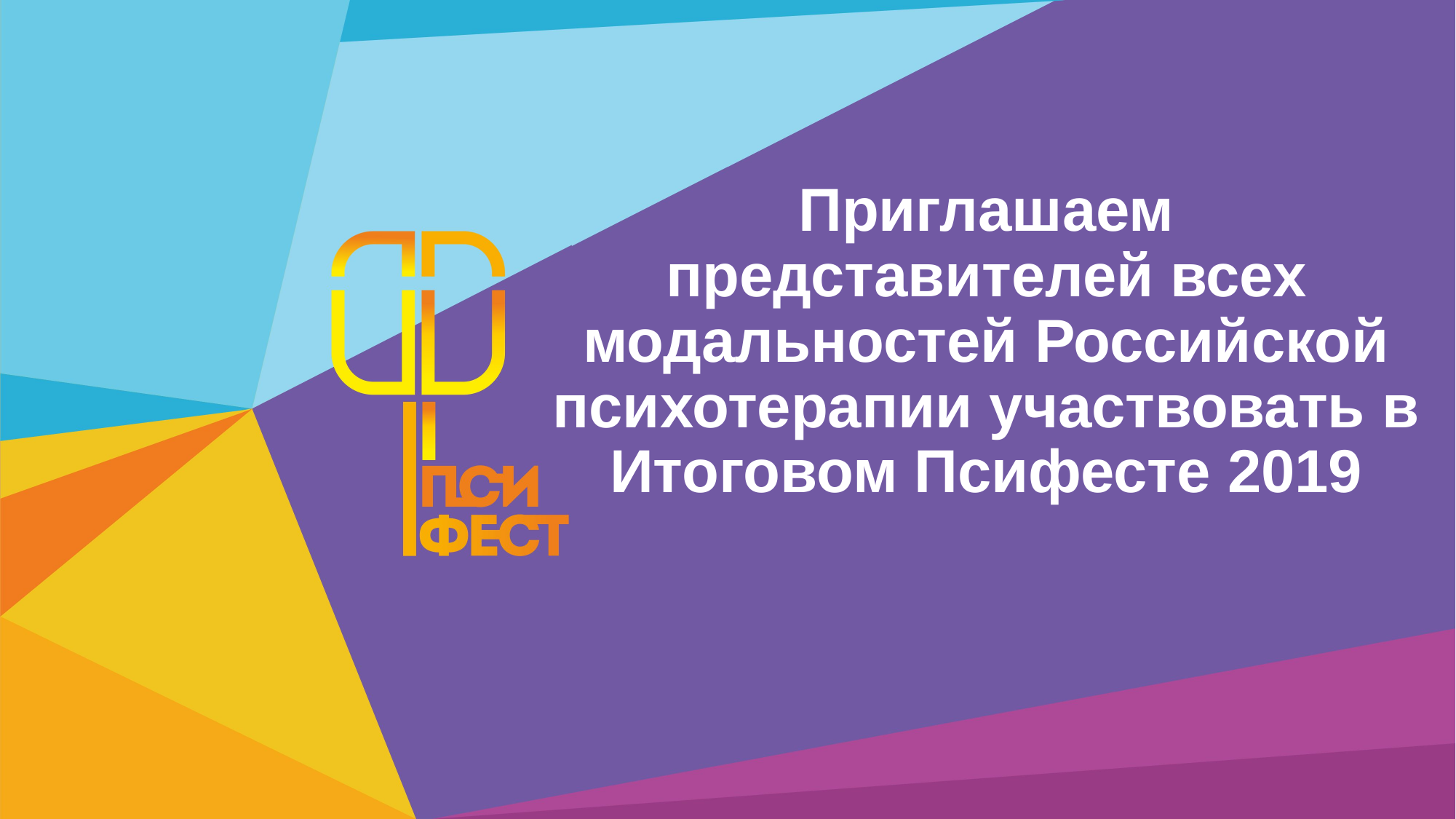

# Приглашаем представителей всех модальностей Российской психотерапии участвовать в Итоговом Псифесте 2019